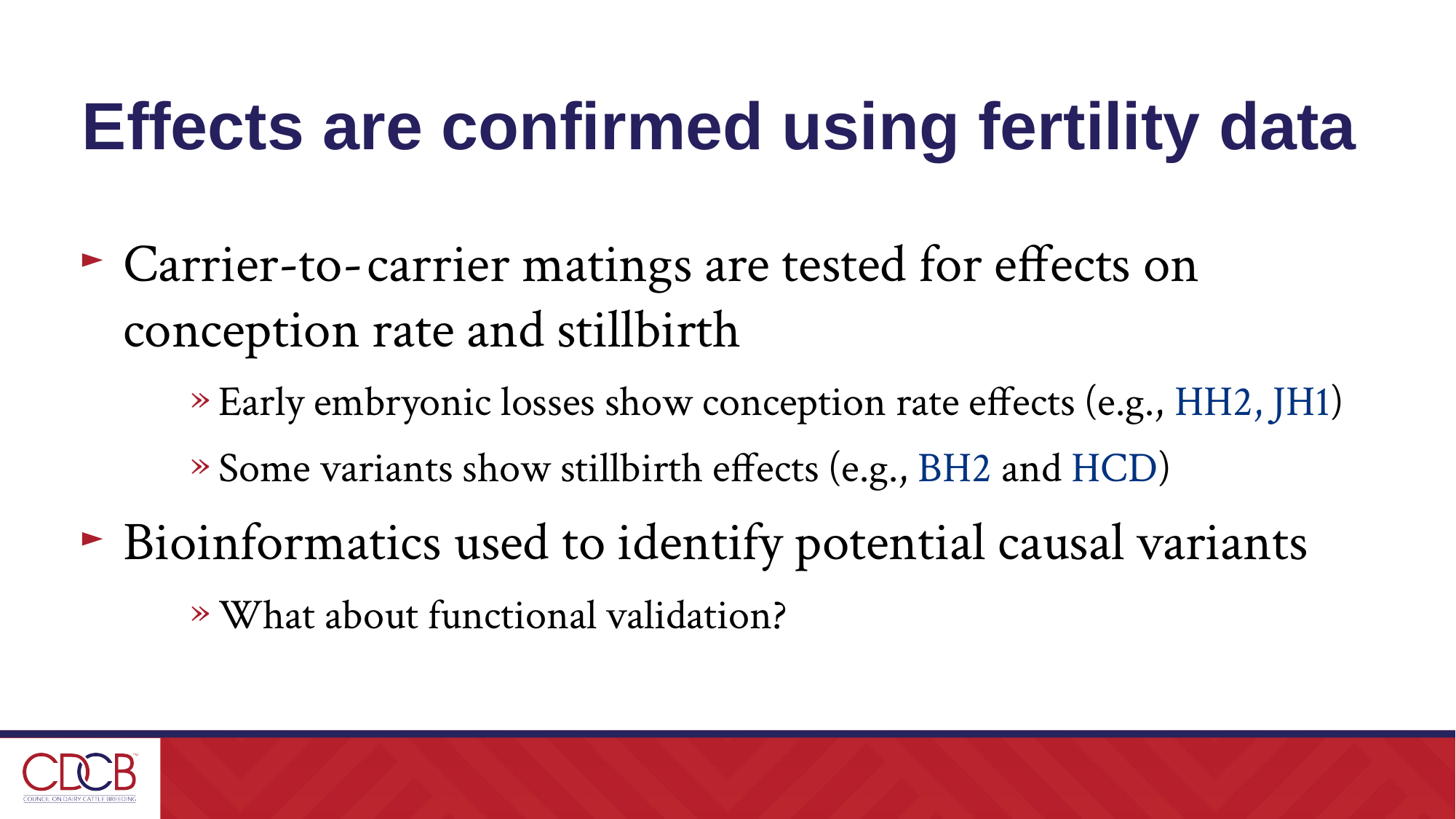

# Effects are confirmed using fertility data
Carrier-to- carrier matings are tested for effects on conception rate and stillbirth
Early embryonic losses show conception rate effects (e.g., HH2, JH1)
Some variants show stillbirth effects (e.g., BH2 and HCD)
Bioinformatics used to identify potential causal variants
What about functional validation?